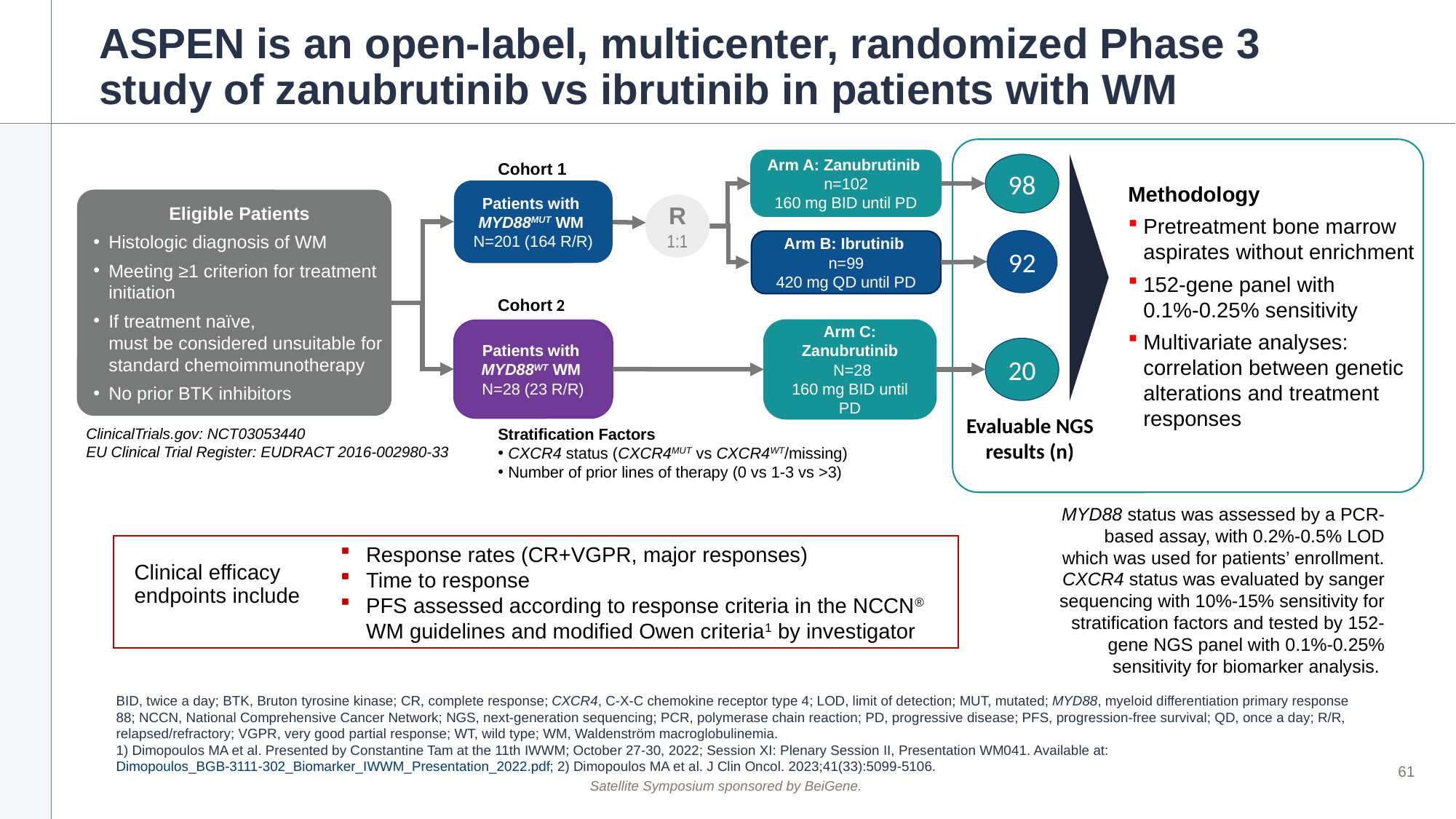

# ASPEN is an open‑label, multicenter, randomized Phase 3 study of zanubrutinib vs ibrutinib in patients with WM

Arm A: Zanubrutinib
n=102
160 mg BID until PD
Cohort 1
98
Methodology
Pretreatment bone marrow aspirates without enrichment
152-gene panel with
0.1%-0.25% sensitivity
Multivariate analyses: correlation between genetic alterations and treatment responses
Patients with
MYD88MUT WM
N=201 (164 R/R)
Eligible Patients
Histologic diagnosis of WM
Meeting ≥1 criterion for treatment initiation
If treatment naïve,
must be considered unsuitable for standard chemoimmunotherapy
No prior BTK inhibitors
R
1:1
92
Arm B: Ibrutinib
n=99
420 mg QD until PD

Cohort 2
Arm C: Zanubrutinib
 N=28
160 mg BID until PD
Patients with
MYD88WT WM
N=28 (23 R/R)
20
Evaluable NGS results (n)
Stratiﬁcation Factors
CXCR4 status (CXCR4MUT vs CXCR4WT/missing)
Number of prior lines of therapy (0 vs 1-3 vs >3)
ClinicalTrials.gov: NCT03053440
EU Clinical Trial Register: EUDRACT 2016-002980-33
MYD88 status was assessed by a PCR-based assay, with 0.2%-0.5% LOD which was used for patients’ enrollment. CXCR4 status was evaluated by sanger sequencing with 10%-15% sensitivity for stratification factors and tested by 152-gene NGS panel with 0.1%-0.25% sensitivity for biomarker analysis.

Response rates (CR+VGPR, major responses)
Time to response
PFS assessed according to response criteria in the NCCN® WM guidelines and modified Owen criteria1 by investigator
Clinical efficacy endpoints include
BID, twice a day; BTK, Bruton tyrosine kinase; CR, complete response; CXCR4, C-X-C chemokine receptor type 4; LOD, limit of detection; MUT, mutated; MYD88, myeloid differentiation primary response 88; NCCN, National Comprehensive Cancer Network; NGS, next-generation sequencing; PCR, polymerase chain reaction; PD, progressive disease; PFS, progression-free survival; QD, once a day; R/R, relapsed/refractory; VGPR, very good partial response; WT, wild type; WM, Waldenström macroglobulinemia.
1) Dimopoulos MA et al. Presented by Constantine Tam at the 11th IWWM; October 27-30, 2022; Session XI: Plenary Session II, Presentation WM041. Available at: Dimopoulos_BGB-3111-302_Biomarker_IWWM_Presentation_2022.pdf; 2) Dimopoulos MA et al. J Clin Oncol. 2023;41(33):5099-5106.
61